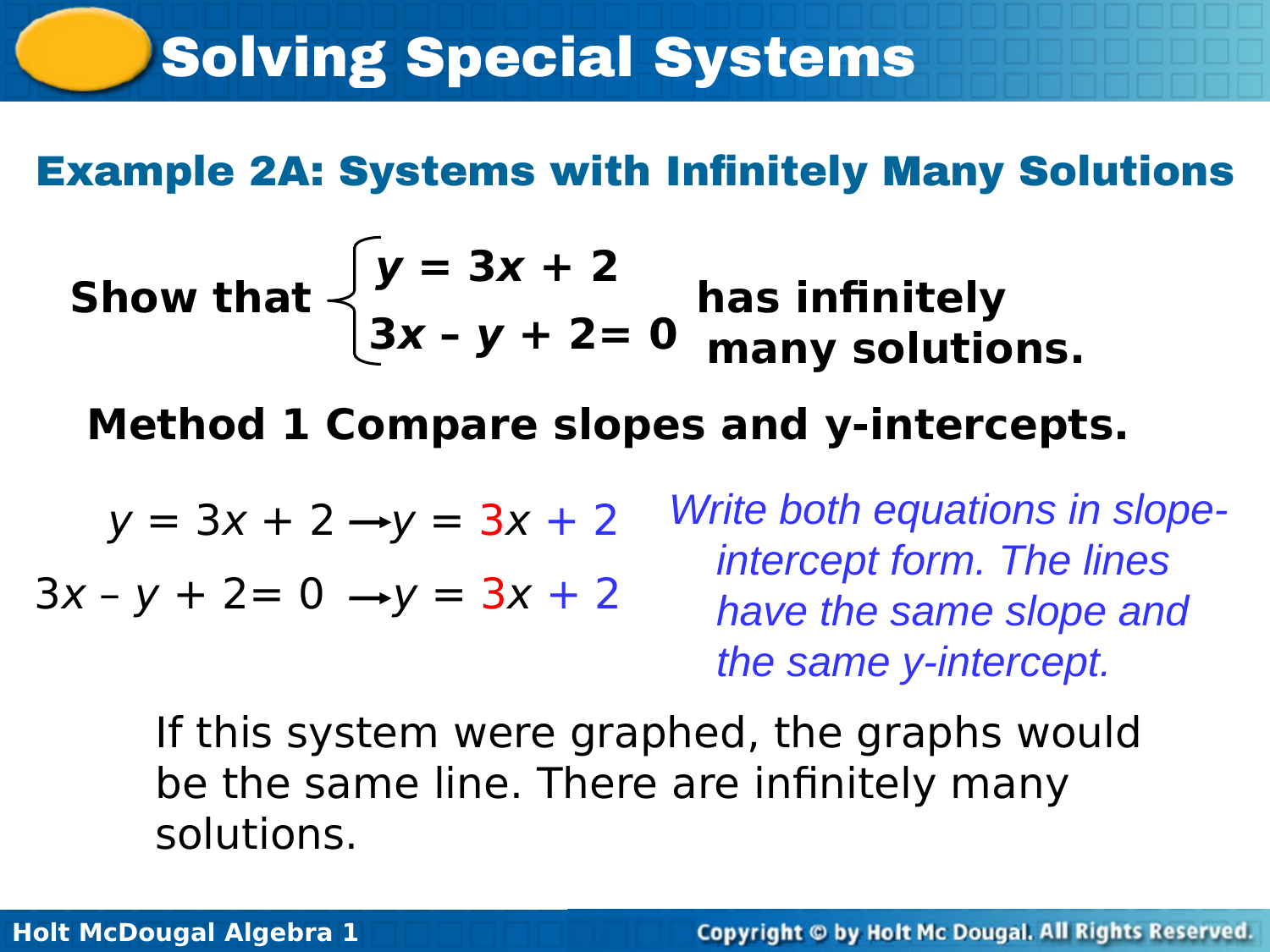

Example 2A: Systems with Infinitely Many Solutions
y = 3x + 2

3x – y + 2= 0
Show that                          has infinitely
                                           many solutions.
Method 1 Compare slopes and y-intercepts.
Write both equations in slope-intercept form. The lines have the same slope and the same y-intercept.
y = 3x + 2    y = 3x + 2

3x – y + 2= 0     y = 3x + 2

If this system were graphed, the graphs would be the same line. There are infinitely many solutions.